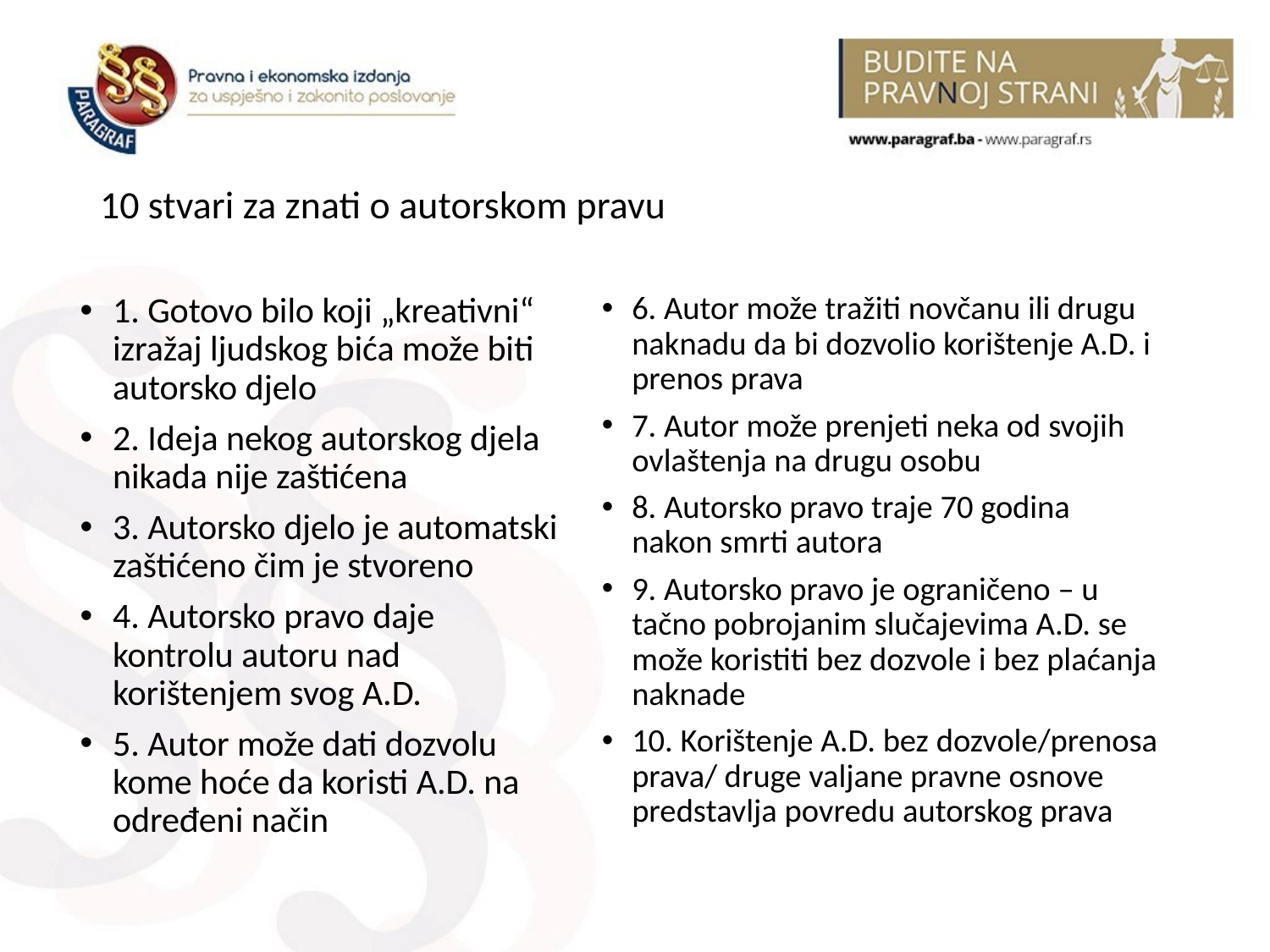

# 10 stvari za znati o autorskom pravu
6. Autor može tražiti novčanu ili drugu naknadu da bi dozvolio korištenje A.D. i prenos prava
7. Autor može prenjeti neka od svojih ovlaštenja na drugu osobu
8. Autorsko pravo traje 70 godina nakon smrti autora
9. Autorsko pravo je ograničeno – u tačno pobrojanim slučajevima A.D. se može koristiti bez dozvole i bez plaćanja naknade
10. Korištenje A.D. bez dozvole/prenosa prava/ druge valjane pravne osnove predstavlja povredu autorskog prava
1. Gotovo bilo koji „kreativni“ izražaj ljudskog bića može biti autorsko djelo
2. Ideja nekog autorskog djela nikada nije zaštićena
3. Autorsko djelo je automatski zaštićeno čim je stvoreno
4. Autorsko pravo daje kontrolu autoru nad korištenjem svog A.D.
5. Autor može dati dozvolu kome hoće da koristi A.D. na određeni način